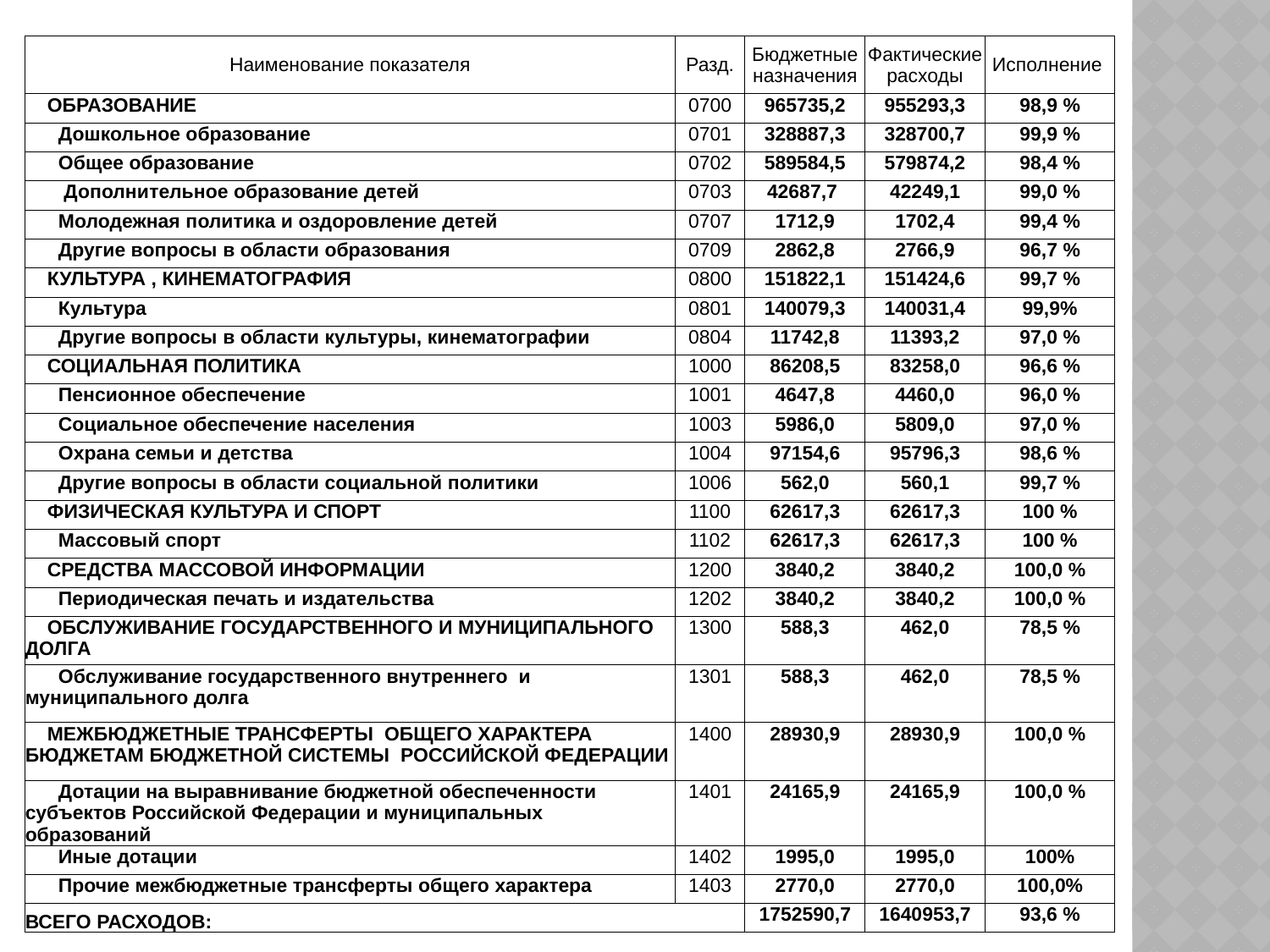

| Наименование показателя | Разд. | Бюджетные назначения | Фактические расходы | Исполнение |
| --- | --- | --- | --- | --- |
| ОБРАЗОВАНИЕ | 0700 | 965735,2 | 955293,3 | 98,9 % |
| Дошкольное образование | 0701 | 328887,3 | 328700,7 | 99,9 % |
| Общее образование | 0702 | 589584,5 | 579874,2 | 98,4 % |
| Дополнительное образование детей | 0703 | 42687,7 | 42249,1 | 99,0 % |
| Молодежная политика и оздоровление детей | 0707 | 1712,9 | 1702,4 | 99,4 % |
| Другие вопросы в области образования | 0709 | 2862,8 | 2766,9 | 96,7 % |
| КУЛЬТУРА , КИНЕМАТОГРАФИЯ | 0800 | 151822,1 | 151424,6 | 99,7 % |
| Культура | 0801 | 140079,3 | 140031,4 | 99,9% |
| Другие вопросы в области культуры, кинематографии | 0804 | 11742,8 | 11393,2 | 97,0 % |
| СОЦИАЛЬНАЯ ПОЛИТИКА | 1000 | 86208,5 | 83258,0 | 96,6 % |
| Пенсионное обеспечение | 1001 | 4647,8 | 4460,0 | 96,0 % |
| Социальное обеспечение населения | 1003 | 5986,0 | 5809,0 | 97,0 % |
| Охрана семьи и детства | 1004 | 97154,6 | 95796,3 | 98,6 % |
| Другие вопросы в области социальной политики | 1006 | 562,0 | 560,1 | 99,7 % |
| ФИЗИЧЕСКАЯ КУЛЬТУРА И СПОРТ | 1100 | 62617,3 | 62617,3 | 100 % |
| Массовый спорт | 1102 | 62617,3 | 62617,3 | 100 % |
| СРЕДСТВА МАССОВОЙ ИНФОРМАЦИИ | 1200 | 3840,2 | 3840,2 | 100,0 % |
| Периодическая печать и издательства | 1202 | 3840,2 | 3840,2 | 100,0 % |
| ОБСЛУЖИВАНИЕ ГОСУДАРСТВЕННОГО И МУНИЦИПАЛЬНОГО ДОЛГА | 1300 | 588,3 | 462,0 | 78,5 % |
| Обслуживание государственного внутреннего и муниципального долга | 1301 | 588,3 | 462,0 | 78,5 % |
| МЕЖБЮДЖЕТНЫЕ ТРАНСФЕРТЫ ОБЩЕГО ХАРАКТЕРА БЮДЖЕТАМ БЮДЖЕТНОЙ СИСТЕМЫ РОССИЙСКОЙ ФЕДЕРАЦИИ | 1400 | 28930,9 | 28930,9 | 100,0 % |
| Дотации на выравнивание бюджетной обеспеченности субъектов Российской Федерации и муниципальных образований | 1401 | 24165,9 | 24165,9 | 100,0 % |
| Иные дотации | 1402 | 1995,0 | 1995,0 | 100% |
| Прочие межбюджетные трансферты общего характера | 1403 | 2770,0 | 2770,0 | 100,0% |
| ВСЕГО РАСХОДОВ: |  | 1752590,7 | 1640953,7 | 93,6 % |